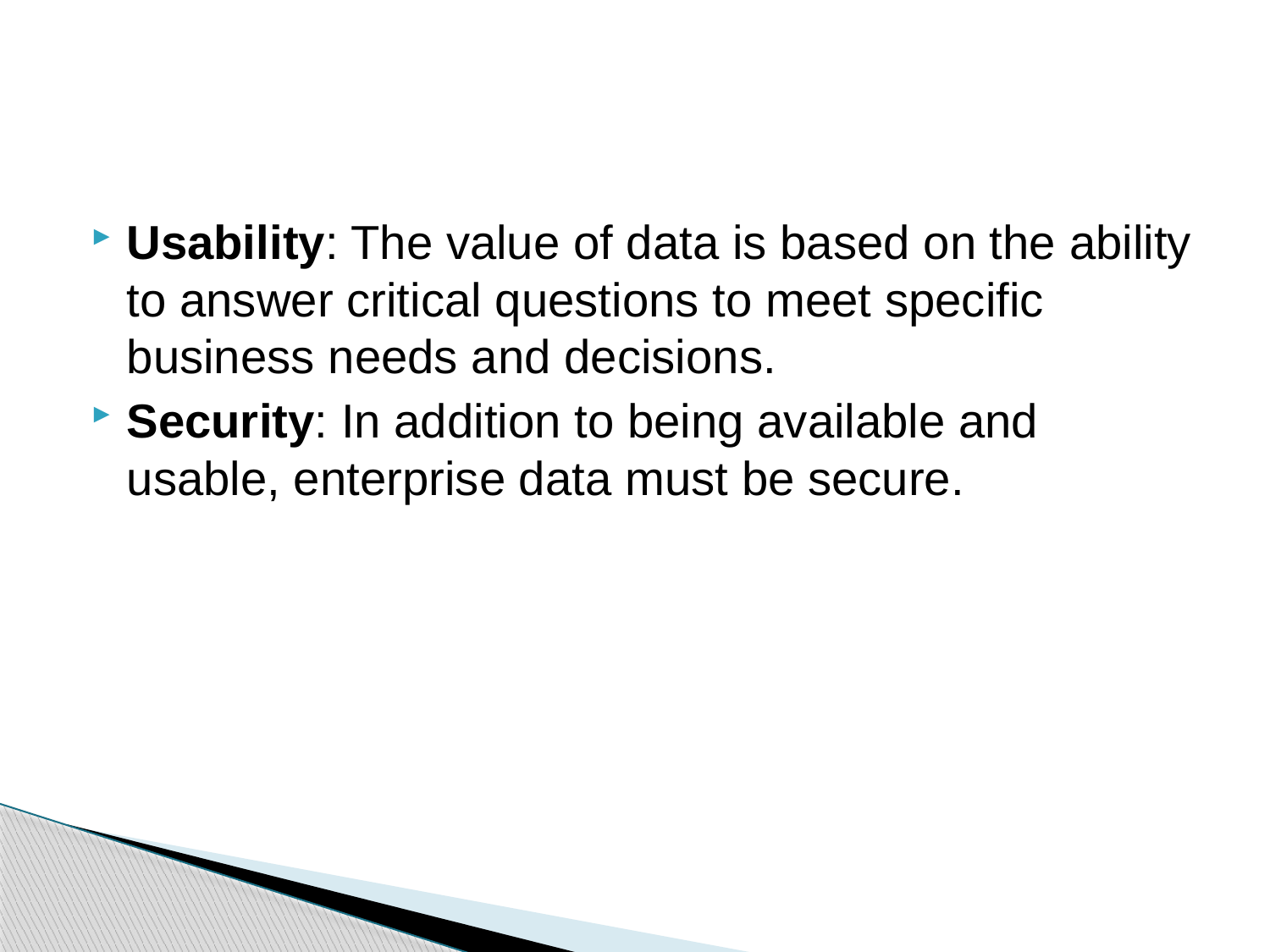

#
Usability: The value of data is based on the ability to answer critical questions to meet specific business needs and decisions.
Security: In addition to being available and usable, enterprise data must be secure.